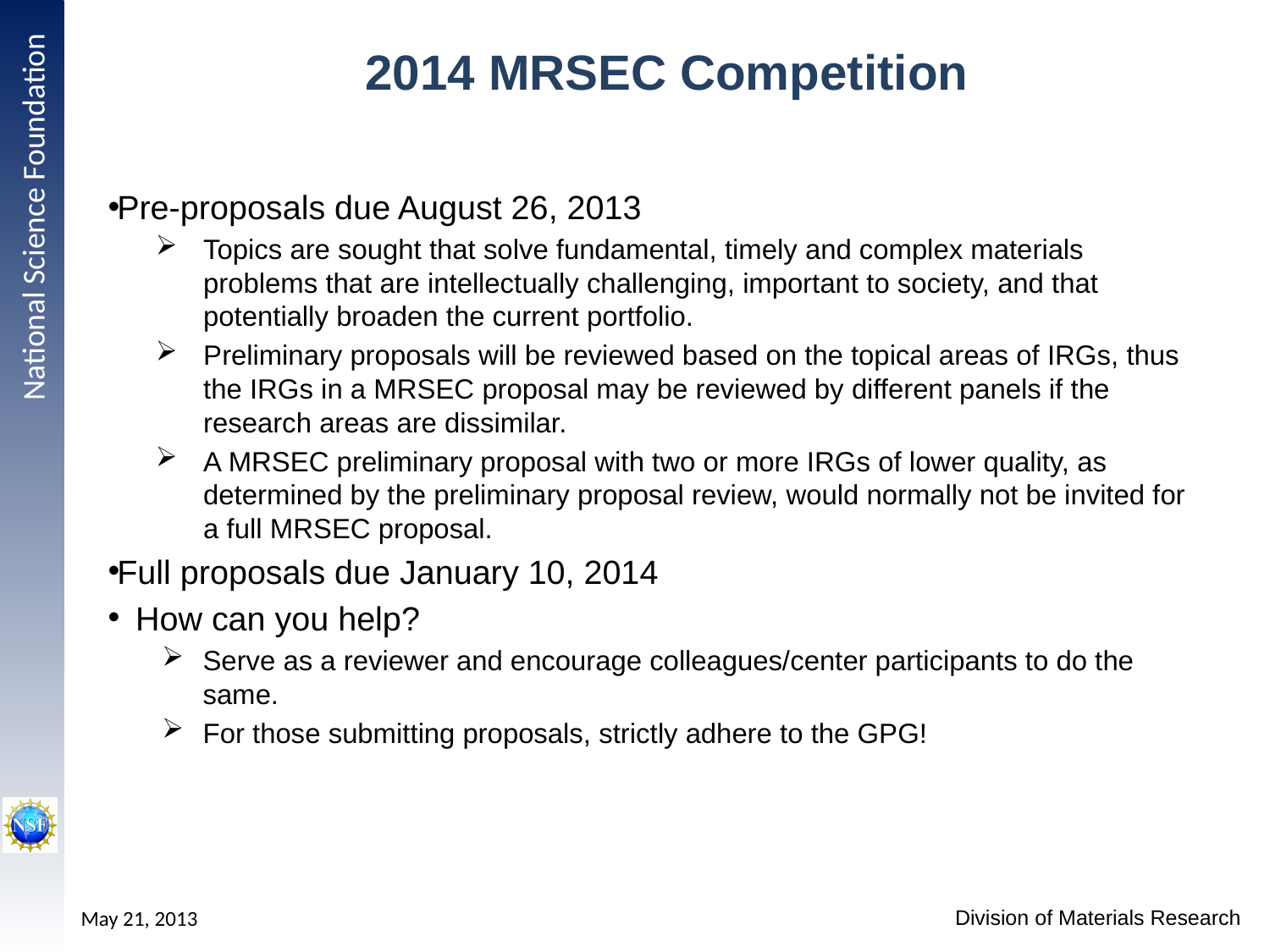

# 2014 MRSEC Competition
Pre-proposals due August 26, 2013
Topics are sought that solve fundamental, timely and complex materials problems that are intellectually challenging, important to society, and that potentially broaden the current portfolio.
Preliminary proposals will be reviewed based on the topical areas of IRGs, thus the IRGs in a MRSEC proposal may be reviewed by different panels if the research areas are dissimilar.
A MRSEC preliminary proposal with two or more IRGs of lower quality, as determined by the preliminary proposal review, would normally not be invited for a full MRSEC proposal.
Full proposals due January 10, 2014
How can you help?
Serve as a reviewer and encourage colleagues/center participants to do the same.
For those submitting proposals, strictly adhere to the GPG!